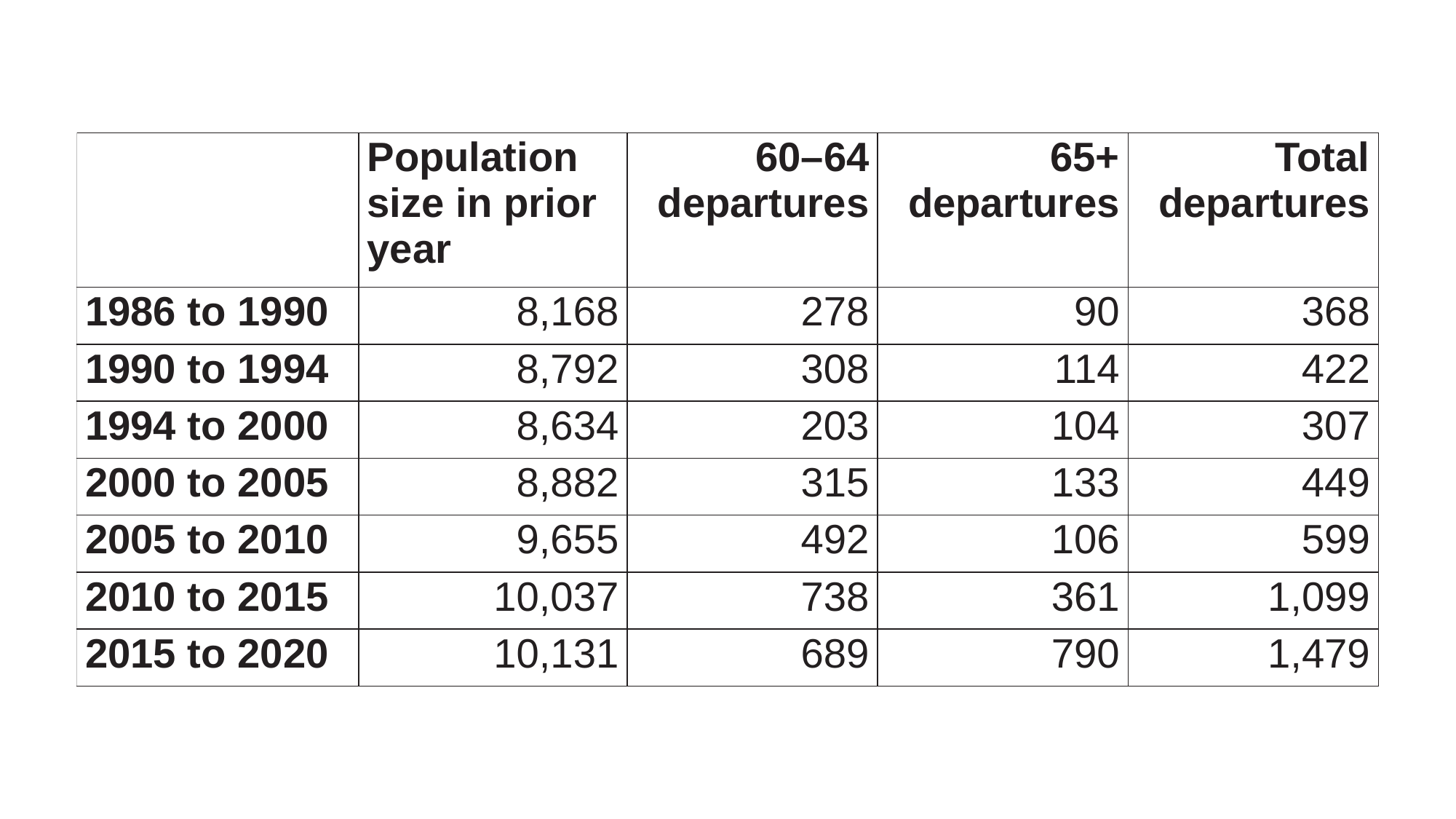

|  | Population size in prior year | 60–64 departures | 65+ departures | Total departures |
| --- | --- | --- | --- | --- |
| 1986 to 1990 | 8,168 | 278 | 90 | 368 |
| 1990 to 1994 | 8,792 | 308 | 114 | 422 |
| 1994 to 2000 | 8,634 | 203 | 104 | 307 |
| 2000 to 2005 | 8,882 | 315 | 133 | 449 |
| 2005 to 2010 | 9,655 | 492 | 106 | 599 |
| 2010 to 2015 | 10,037 | 738 | 361 | 1,099 |
| 2015 to 2020 | 10,131 | 689 | 790 | 1,479 |